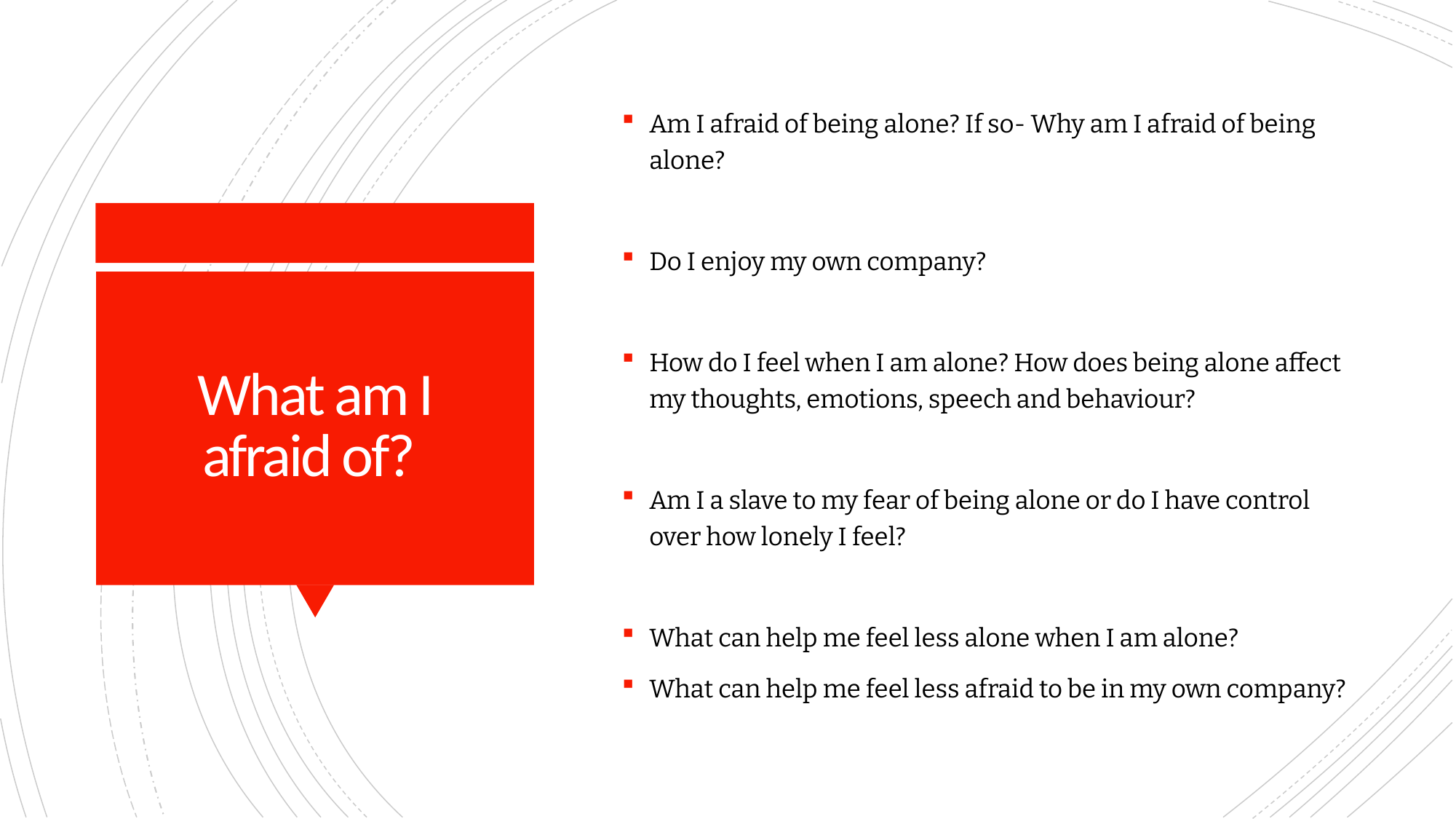

Am I afraid of being alone? If so- Why am I afraid of being alone?

Do I enjoy my own company?

How do I feel when I am alone? How does being alone affect my thoughts, emotions, speech and behaviour?

Am I a slave to my fear of being alone or do I have control over how lonely I feel?

What can help me feel less alone when I am alone?
What can help me feel less afraid to be in my own company?

# What am I afraid of?